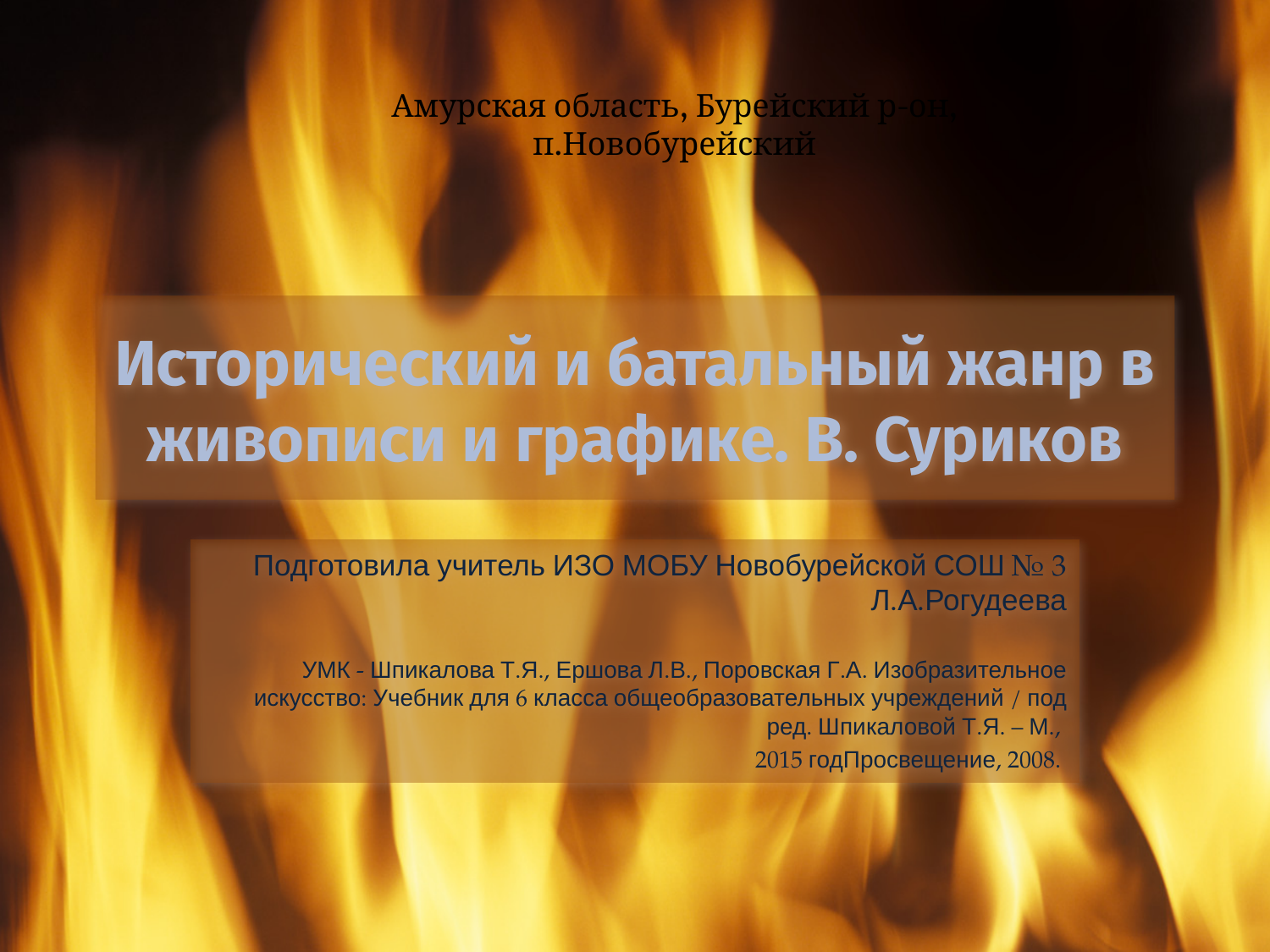

Амурская область, Бурейский р-он, п.Новобурейский
# Исторический и батальный жанр в живописи и графике. В. Суриков
Подготовила учитель ИЗО МОБУ Новобурейской СОШ № 3 Л.А.Рогудеева

УМК - Шпикалова Т.Я., Ершова Л.В., Поровская Г.А. Изобразительное искусство: Учебник для 6 класса общеобразовательных учреждений / под ред. Шпикаловой Т.Я. – М.,
2015 годПросвещение, 2008.